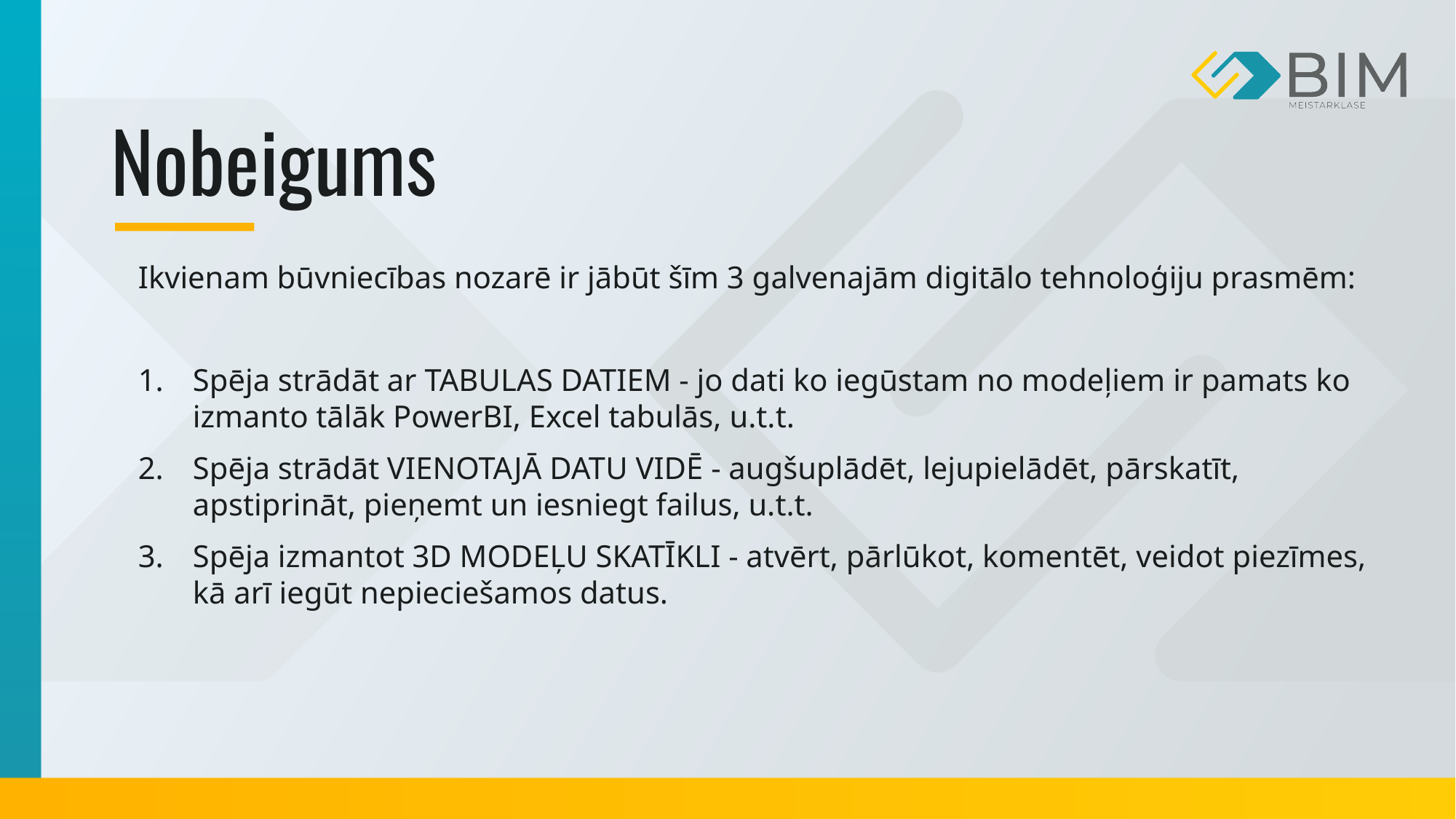

# Nobeigums
Ikvienam būvniecības nozarē ir jābūt šīm 3 galvenajām digitālo tehnoloģiju prasmēm:

Spēja strādāt ar TABULAS DATIEM - jo dati ko iegūstam no modeļiem ir pamats ko izmanto tālāk PowerBI, Excel tabulās, u.t.t.
Spēja strādāt VIENOTAJĀ DATU VIDĒ - augšuplādēt, lejupielādēt, pārskatīt, apstiprināt, pieņemt un iesniegt failus, u.t.t.
Spēja izmantot 3D MODEĻU SKATĪKLI - atvērt, pārlūkot, komentēt, veidot piezīmes, kā arī iegūt nepieciešamos datus.